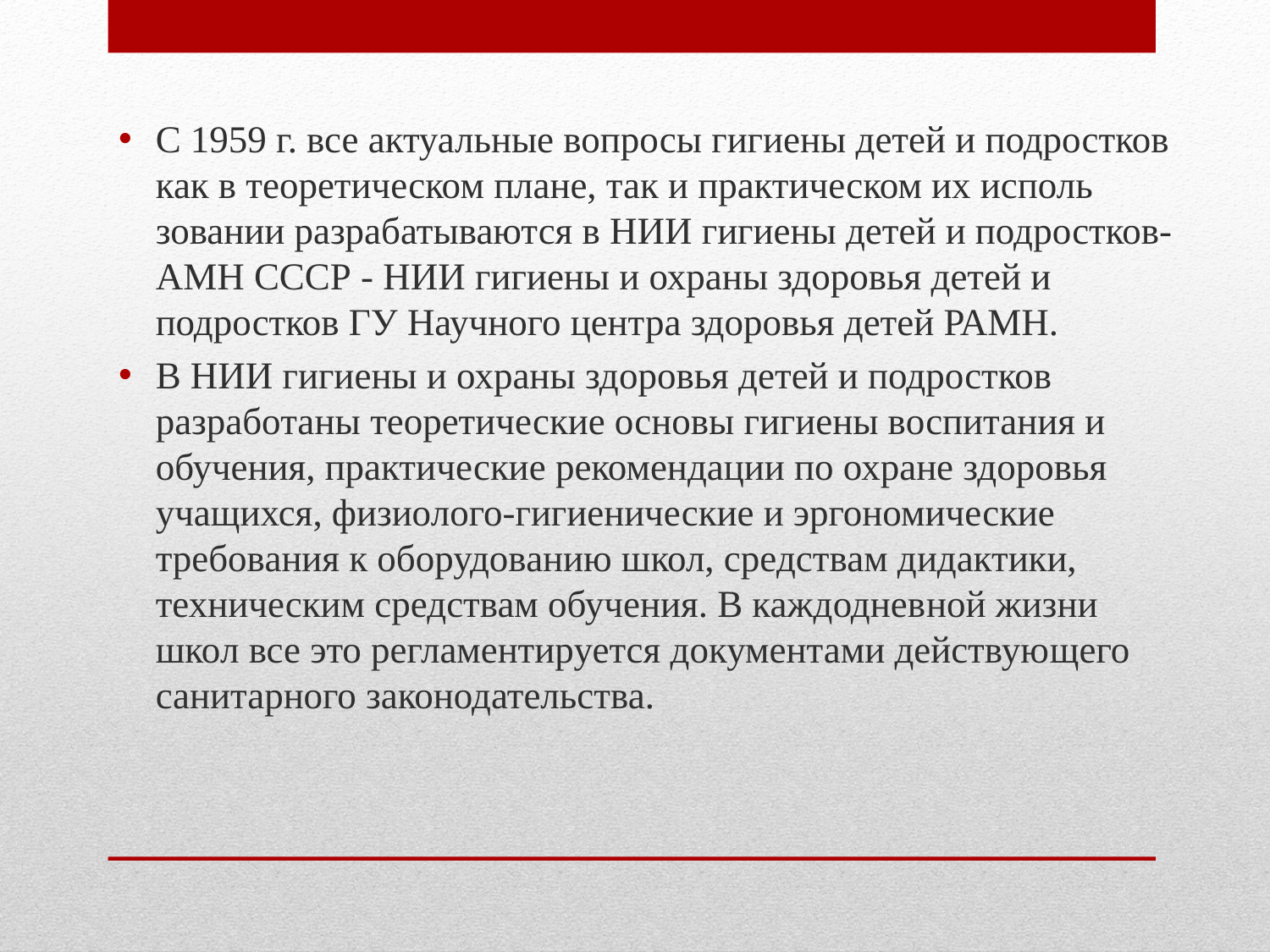

С 1959 г. все актуальные вопросы гигиены детей и подростков как в теоретическом плане, так и практическом их исполь­зовании разрабатываются в НИИ гигиены детей и подростков-АМН СССР - НИИ гигиены и охраны здоровья детей и подростков ГУ Научного центра здоровья детей РАМН.
В НИИ гигиены и охраны здоровья детей и подростков разработа­ны теоретические основы гигиены воспитания и обучения, практи­ческие рекомендации по охране здоровья учащихся, физиолого-гигиенические и эргономические требования к оборудованию школ, средствам дидактики, техническим средствам обучения. В каждоднев­ной жизни школ все это регламентируется документами действую­щего санитарного законодательства.
#